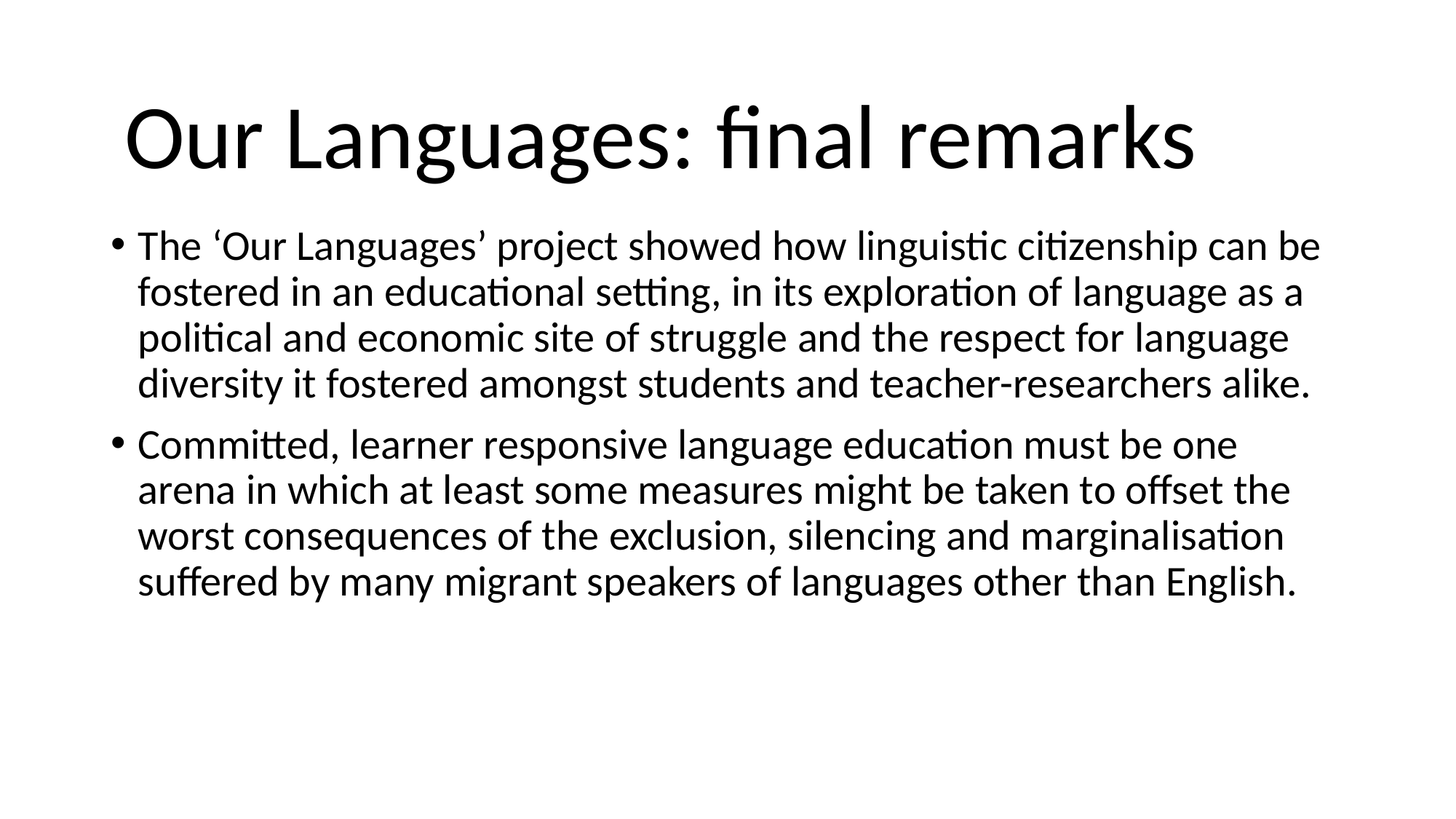

# Our Languages: final remarks
The ‘Our Languages’ project showed how linguistic citizenship can be fostered in an educational setting, in its exploration of language as a political and economic site of struggle and the respect for language diversity it fostered amongst students and teacher-researchers alike.
Committed, learner responsive language education must be one arena in which at least some measures might be taken to offset the worst consequences of the exclusion, silencing and marginalisation suffered by many migrant speakers of languages other than English.